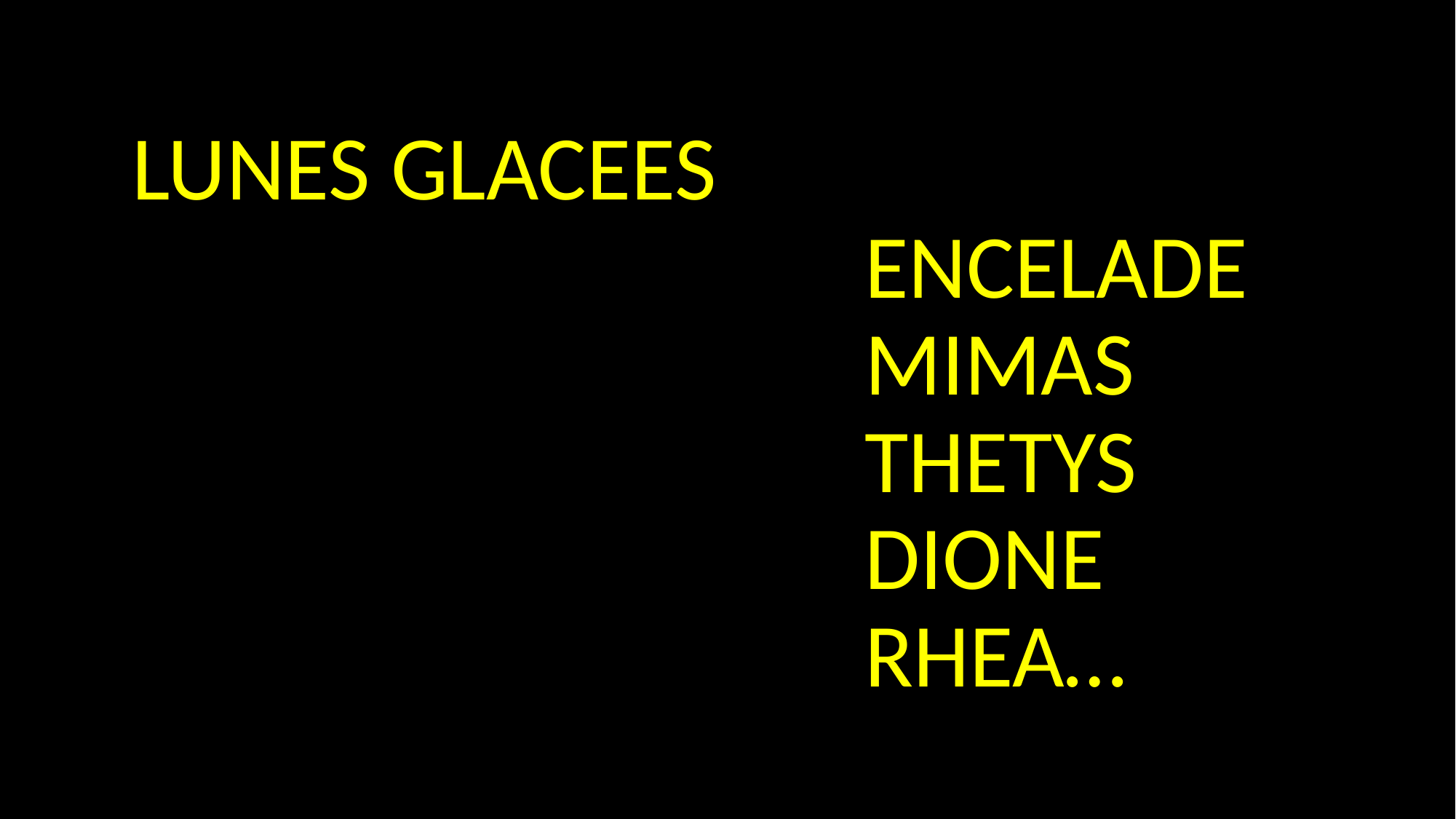

LUNES GLACEES
ENCELADE
MIMAS
THETYS
DIONE
RHEA…